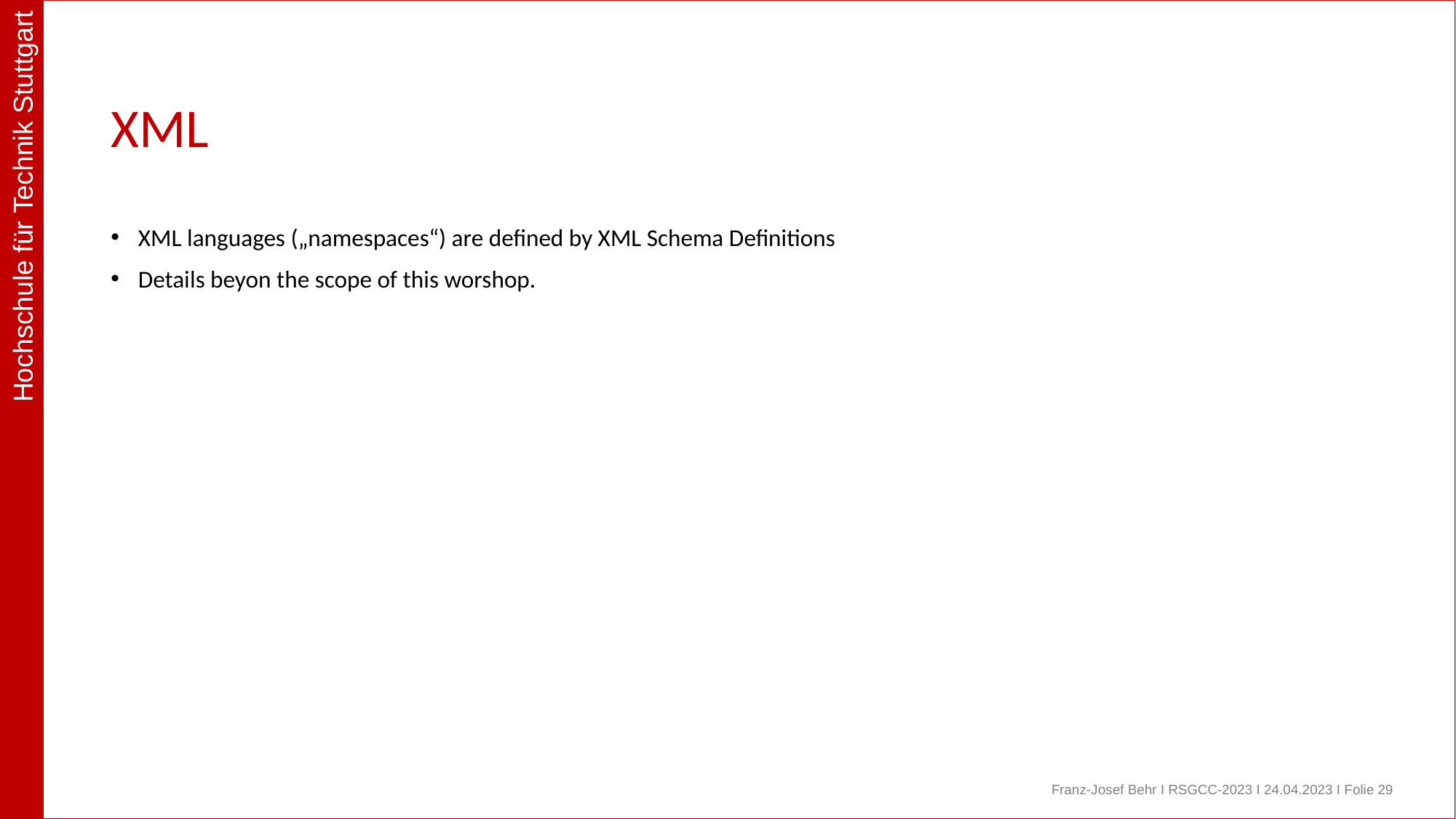

# XML
XML languages („namespaces“) are defined by XML Schema Definitions
Details beyon the scope of this worshop.